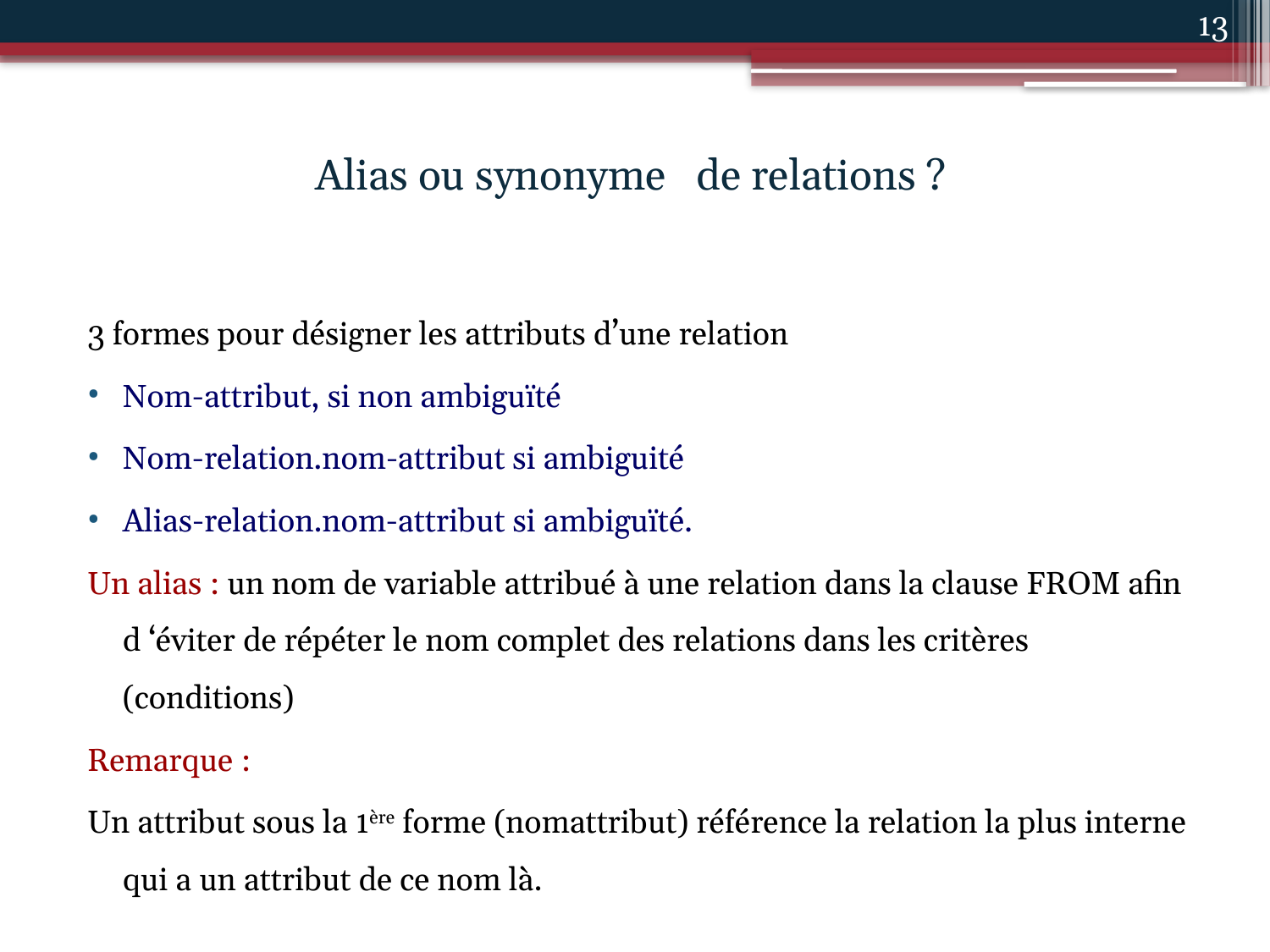

13
# Alias ou synonyme   de relations ?
3 formes pour désigner les attributs d’une relation
Nom-attribut, si non ambiguïté
Nom-relation.nom-attribut si ambiguité
Alias-relation.nom-attribut si ambiguïté.
Un alias : un nom de variable attribué à une relation dans la clause FROM afin d ‘éviter de répéter le nom complet des relations dans les critères (conditions)
Remarque :
Un attribut sous la 1ère forme (nomattribut) référence la relation la plus interne qui a un attribut de ce nom là.